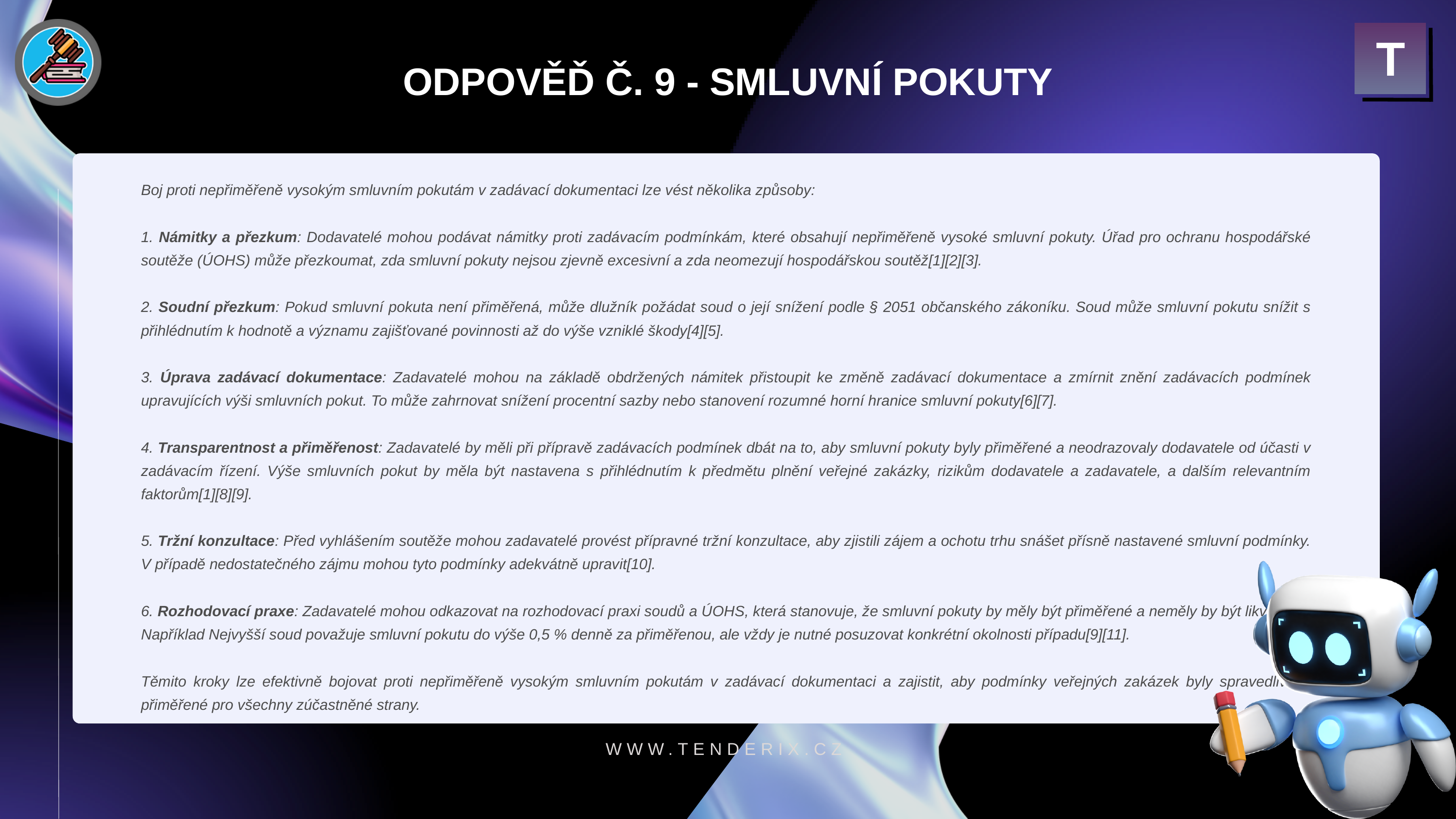

T

ODPOVĚĎ Č. 9 - SMLUVNÍ POKUTY

Boj proti nepřiměřeně vysokým smluvním pokutám v zadávací dokumentaci lze vést několika způsoby:

1. Námitky a přezkum: Dodavatelé mohou podávat námitky proti zadávacím podmínkám, které obsahují nepřiměřeně vysoké smluvní pokuty. Úřad pro ochranu hospodářské soutěže (ÚOHS) může přezkoumat, zda smluvní pokuty nejsou zjevně excesivní a zda neomezují hospodářskou soutěž[1][2][3].

2. Soudní přezkum: Pokud smluvní pokuta není přiměřená, může dlužník požádat soud o její snížení podle § 2051 občanského zákoníku. Soud může smluvní pokutu snížit s přihlédnutím k hodnotě a významu zajišťované povinnosti až do výše vzniklé škody[4][5].

3. Úprava zadávací dokumentace: Zadavatelé mohou na základě obdržených námitek přistoupit ke změně zadávací dokumentace a zmírnit znění zadávacích podmínek upravujících výši smluvních pokut. To může zahrnovat snížení procentní sazby nebo stanovení rozumné horní hranice smluvní pokuty[6][7].

4. Transparentnost a přiměřenost: Zadavatelé by měli při přípravě zadávacích podmínek dbát na to, aby smluvní pokuty byly přiměřené a neodrazovaly dodavatele od účasti v zadávacím řízení. Výše smluvních pokut by měla být nastavena s přihlédnutím k předmětu plnění veřejné zakázky, rizikům dodavatele a zadavatele, a dalším relevantním faktorům[1][8][9].

5. Tržní konzultace: Před vyhlášením soutěže mohou zadavatelé provést přípravné tržní konzultace, aby zjistili zájem a ochotu trhu snášet přísně nastavené smluvní podmínky. V případě nedostatečného zájmu mohou tyto podmínky adekvátně upravit[10].

6. Rozhodovací praxe: Zadavatelé mohou odkazovat na rozhodovací praxi soudů a ÚOHS, která stanovuje, že smluvní pokuty by měly být přiměřené a neměly by být likvidační. Například Nejvyšší soud považuje smluvní pokutu do výše 0,5 % denně za přiměřenou, ale vždy je nutné posuzovat konkrétní okolnosti případu[9][11].

Těmito kroky lze efektivně bojovat proti nepřiměřeně vysokým smluvním pokutám v zadávací dokumentaci a zajistit, aby podmínky veřejných zakázek byly spravedlivé a přiměřené pro všechny zúčastněné strany.

WWW.TENDERIX.CZ